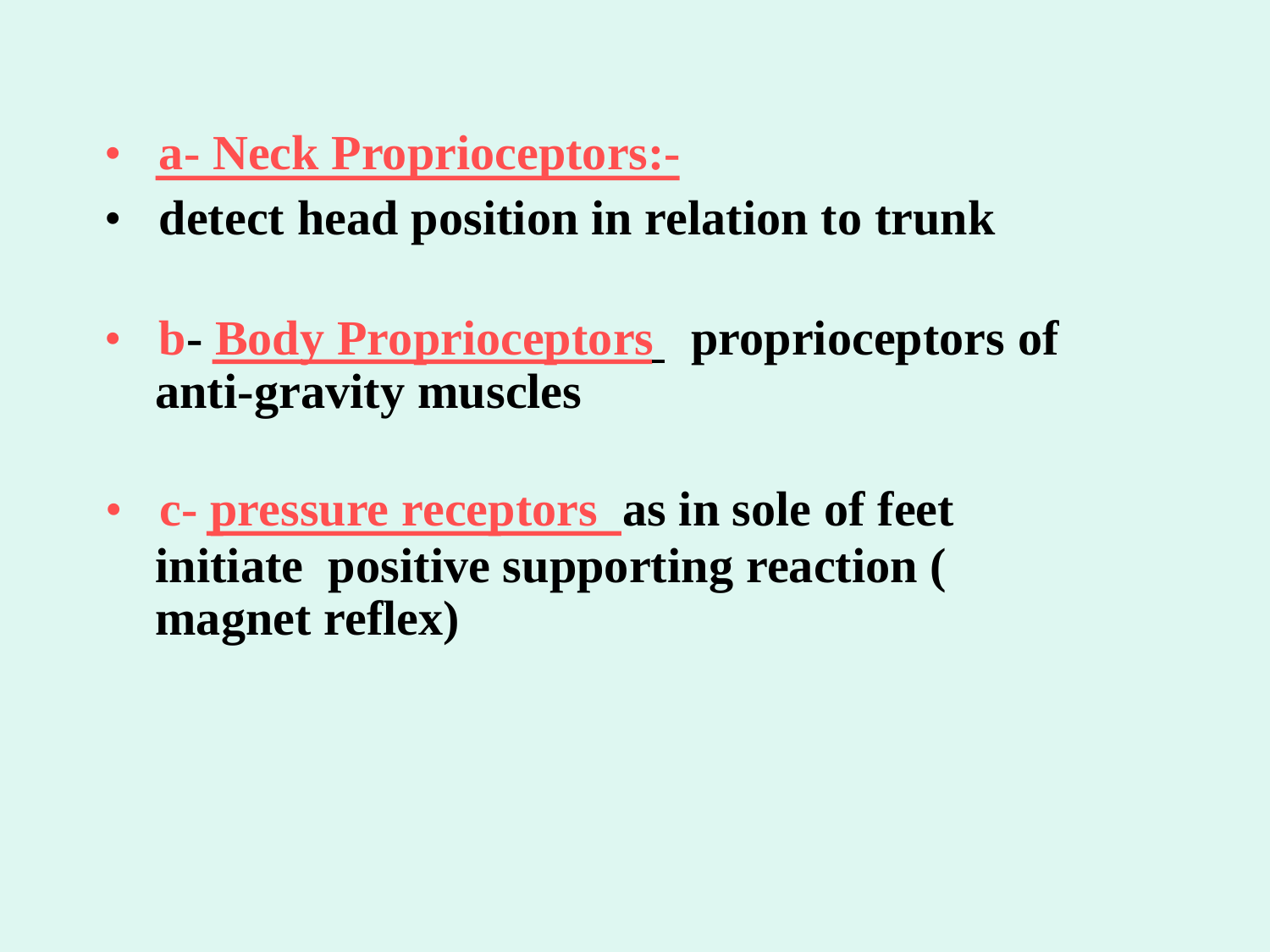

•   a- Neck Proprioceptors:-

•   detect head position in relation to trunk
•   b- Body Proprioceptors   proprioceptors of

anti-gravity muscles
•   c- pressure receptors  as in sole of feet

initiate  positive supporting reaction (
magnet reflex)